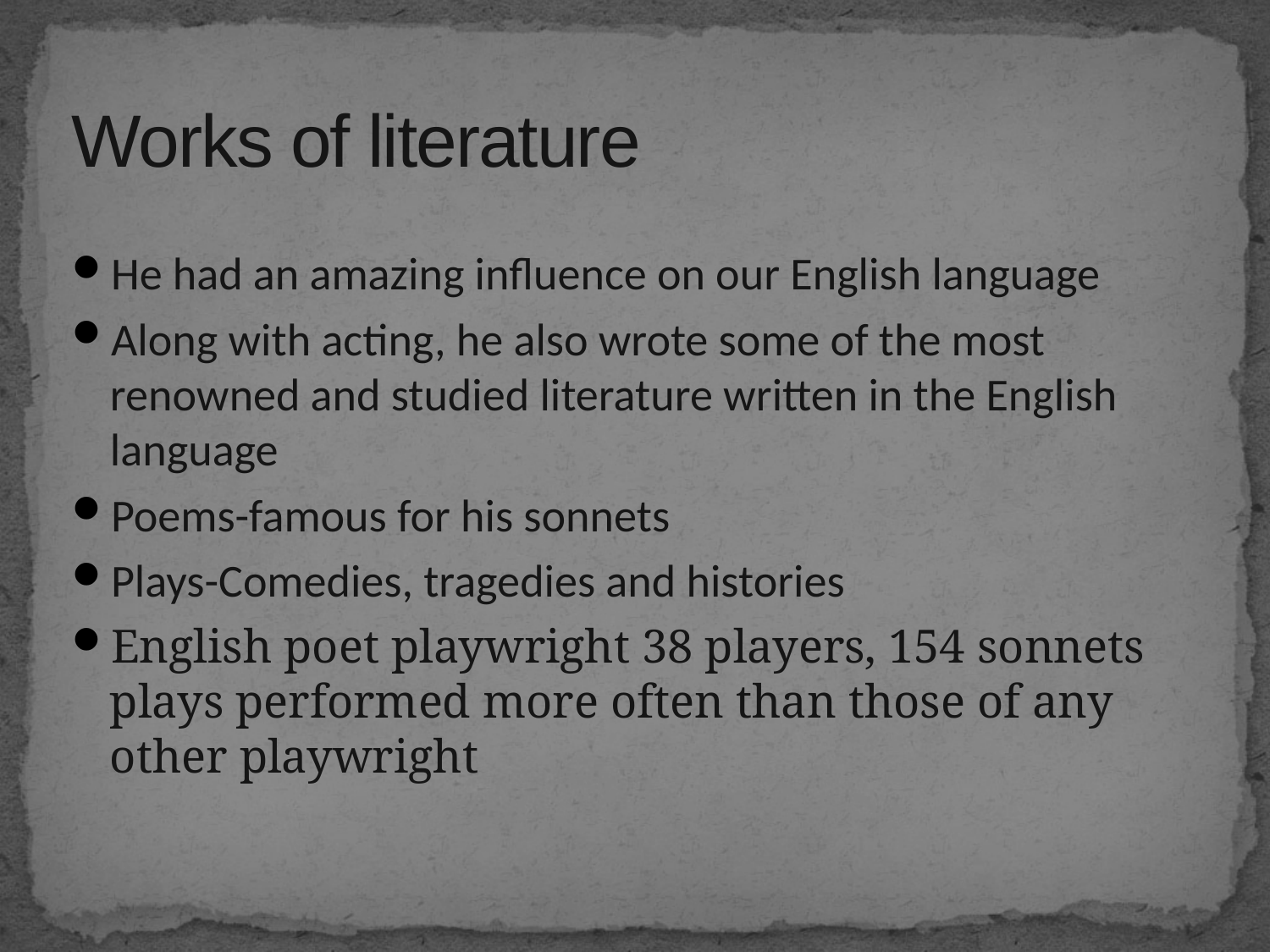

# Works of literature
He had an amazing influence on our English language
Along with acting, he also wrote some of the most renowned and studied literature written in the English language
Poems-famous for his sonnets
Plays-Comedies, tragedies and histories
English poet playwright 38 players, 154 sonnets plays performed more often than those of any other playwright